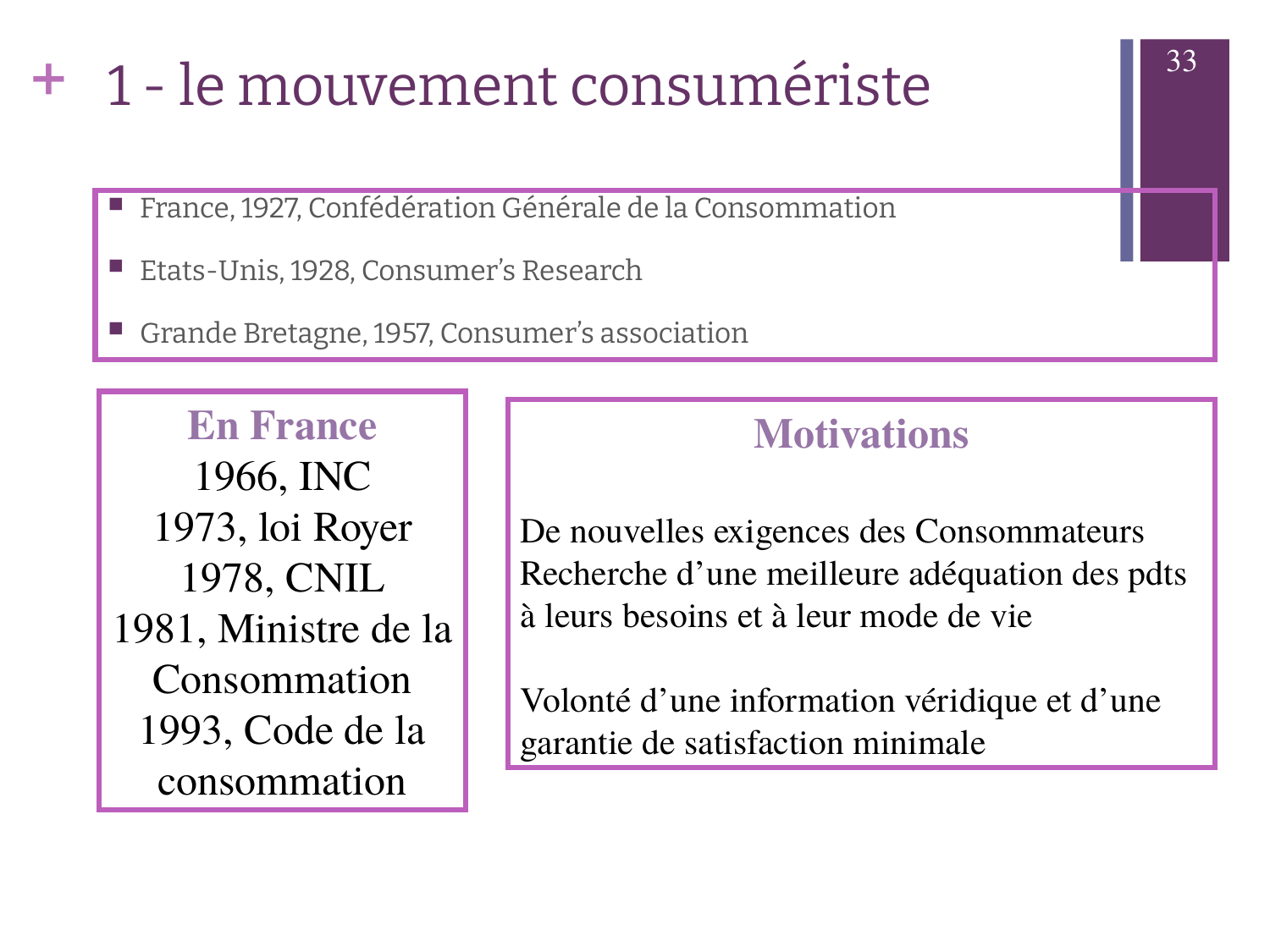

33
# 1 - le mouvement consumériste
France, 1927, Confédération Générale de la Consommation
Etats-Unis, 1928, Consumer’s Research
Grande Bretagne, 1957, Consumer’s association
En France
1966, INC
1973, loi Royer
1978, CNIL
1981, Ministre de la
Consommation
1993, Code de la
consommation
Motivations

De nouvelles exigences des Consommateurs
Recherche d’une meilleure adéquation des pdts
à leurs besoins et à leur mode de vie

Volonté d’une information véridique et d’une
garantie de satisfaction minimale